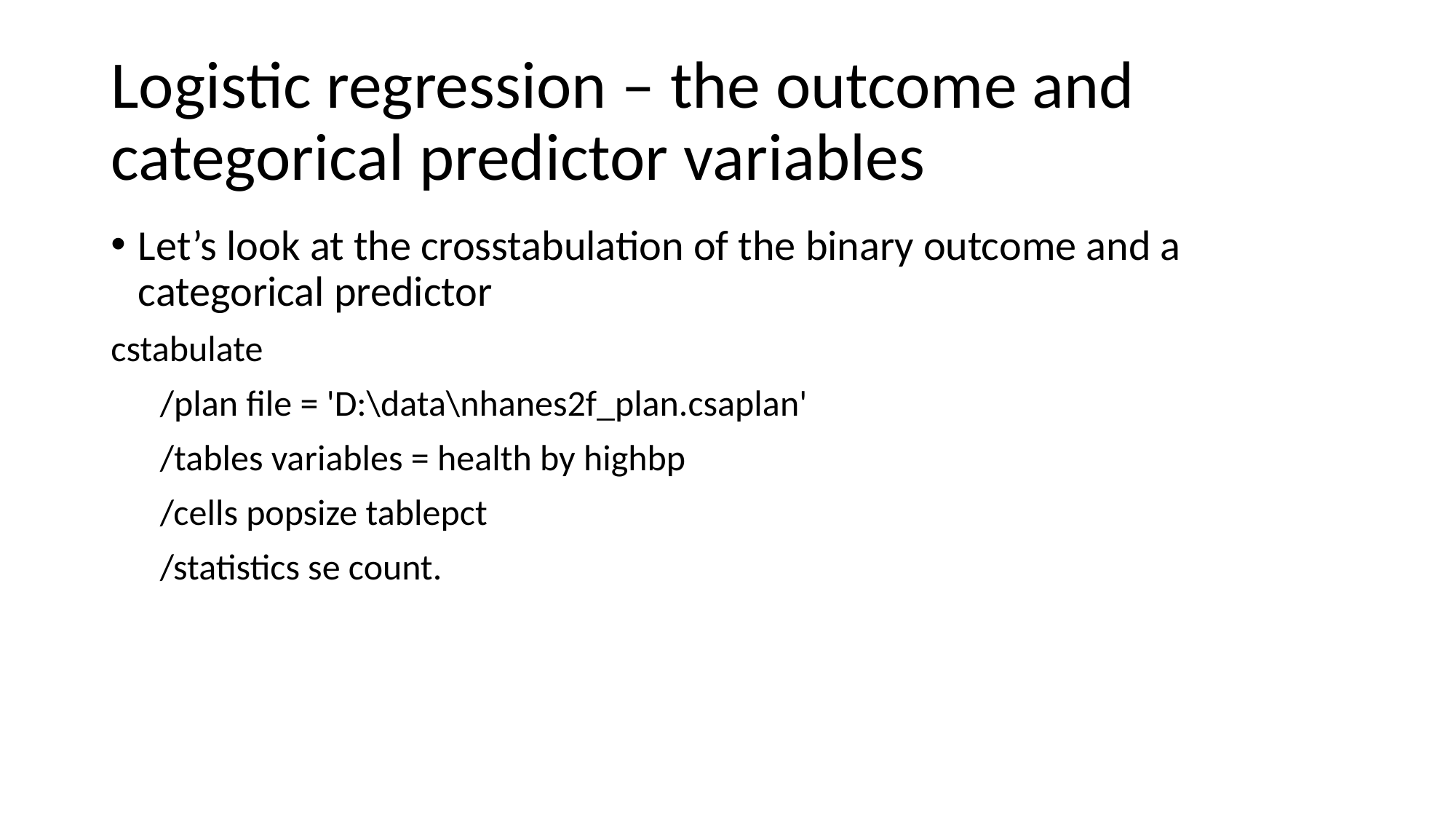

# Logistic regression – the outcome and categorical predictor variables
Let’s look at the crosstabulation of the binary outcome and a categorical predictor
cstabulate
      /plan file = 'D:\data\nhanes2f_plan.csaplan'
      /tables variables = health by highbp
      /cells popsize tablepct
      /statistics se count.